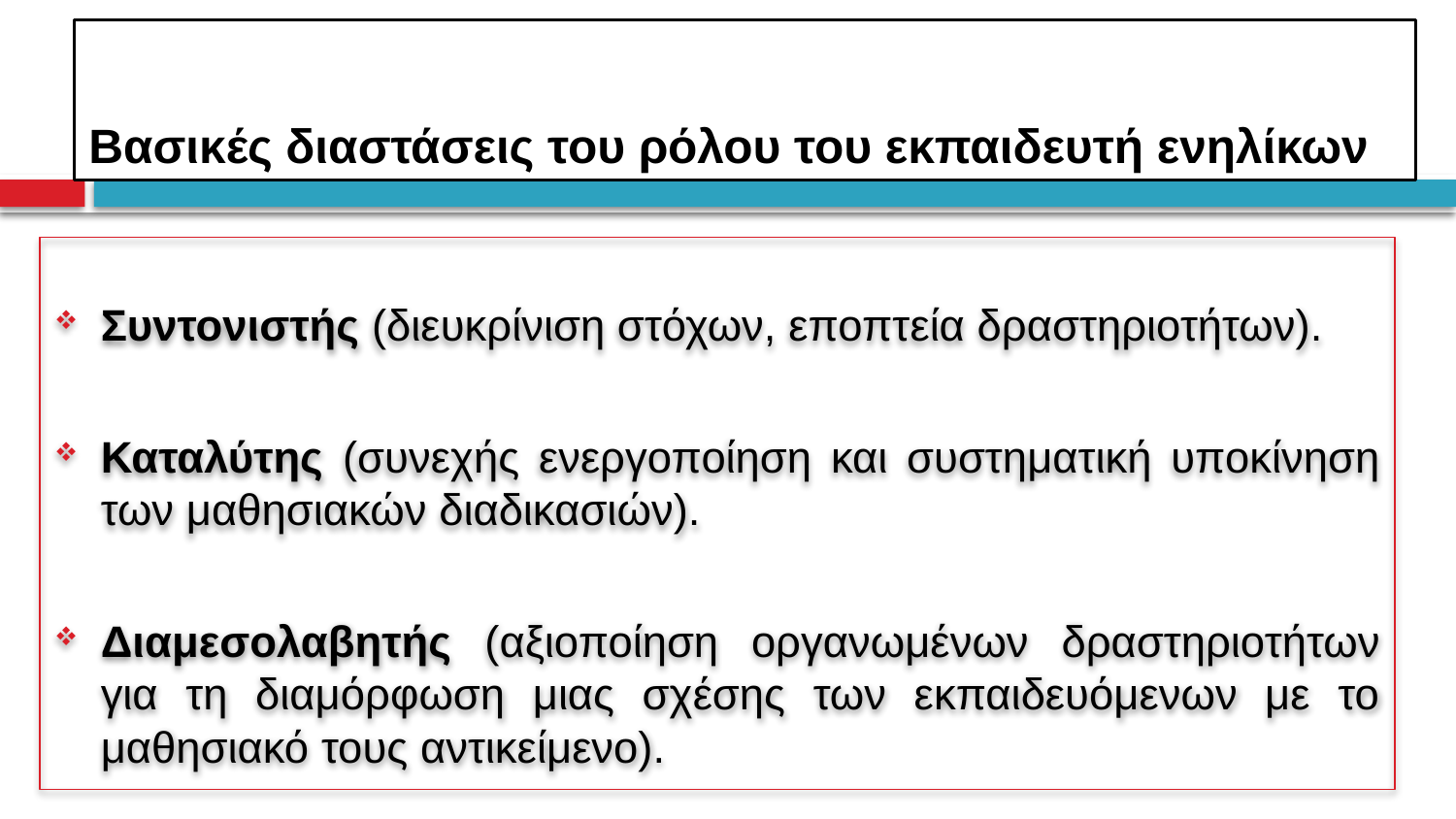

# Βασικές διαστάσεις του ρόλου του εκπαιδευτή ενηλίκων

Συντονιστής (διευκρίνιση στόχων, εποπτεία δραστηριοτήτων).

Καταλύτης (συνεχής ενεργοποίηση και συστηματική υποκίνηση των μαθησιακών διαδικασιών).

Διαμεσολαβητής (αξιοποίηση οργανωμένων δραστηριοτήτων για τη διαμόρφωση μιας σχέσης των εκπαιδευόμενων με το μαθησιακό τους αντικείμενο).